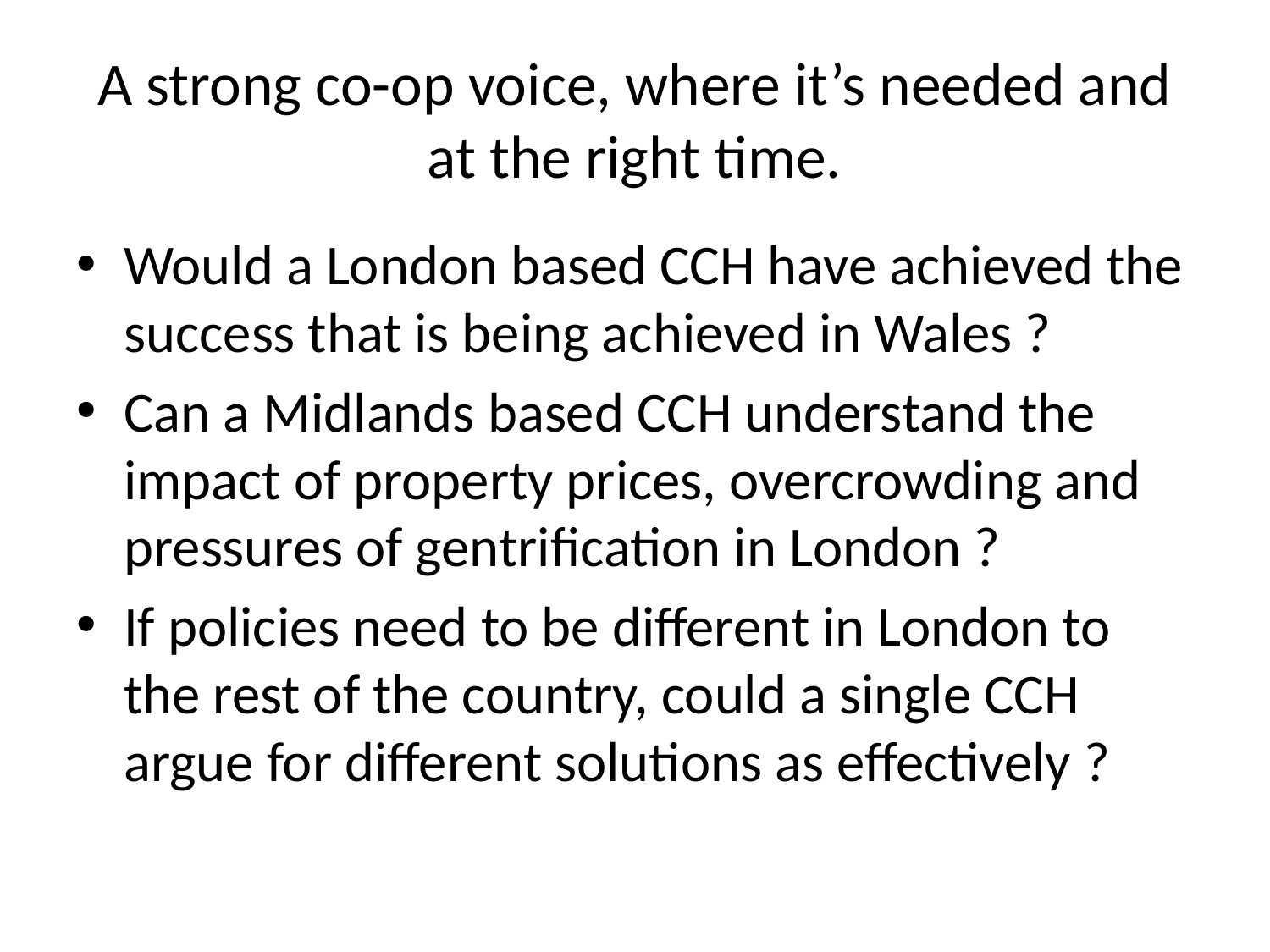

# A strong co-op voice, where it’s needed and at the right time.
Would a London based CCH have achieved the success that is being achieved in Wales ?
Can a Midlands based CCH understand the impact of property prices, overcrowding and pressures of gentrification in London ?
If policies need to be different in London to the rest of the country, could a single CCH argue for different solutions as effectively ?